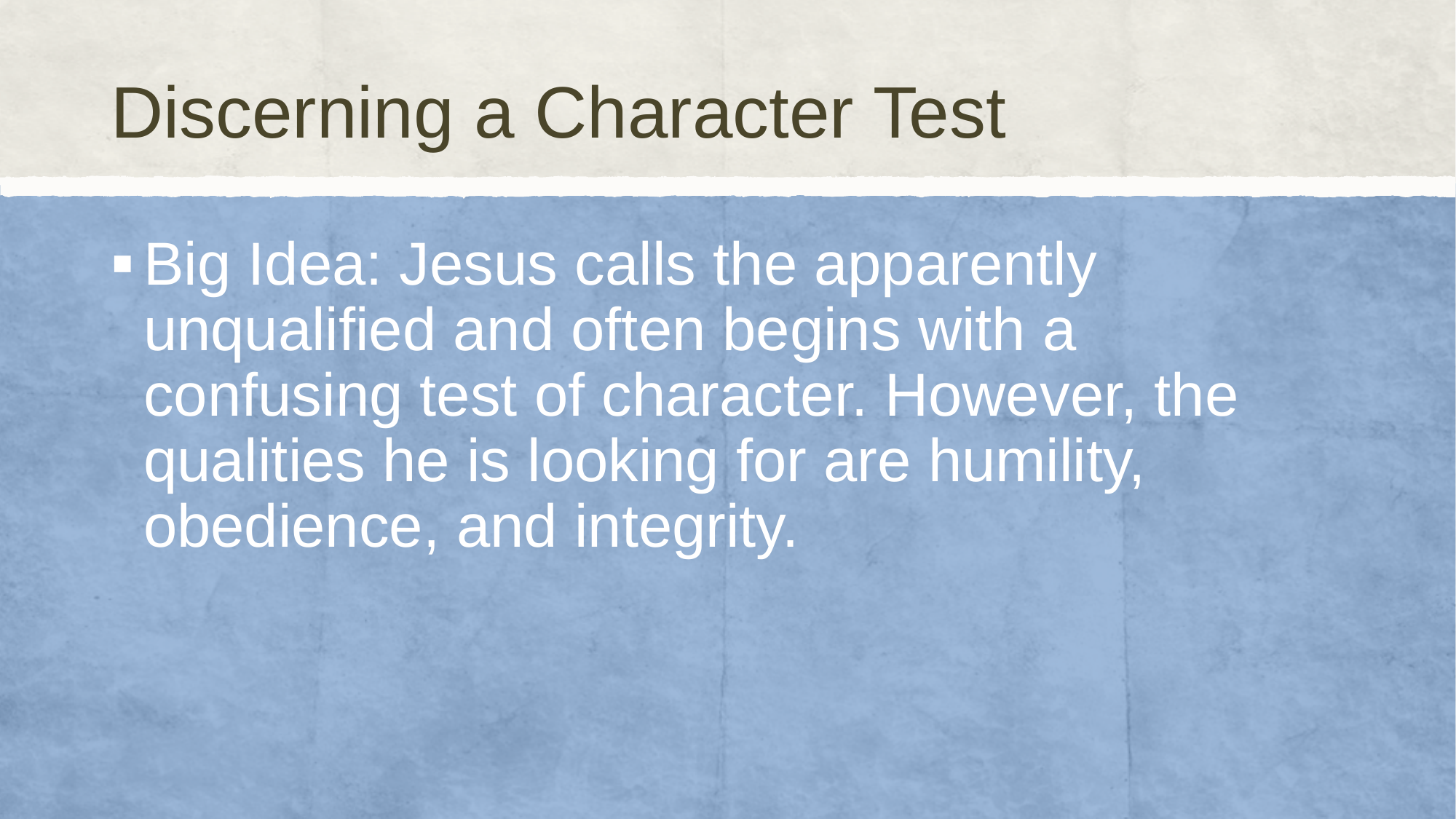

# Discerning a Character Test
Big Idea: Jesus calls the apparently unqualified and often begins with a confusing test of character. However, the qualities he is looking for are humility, obedience, and integrity.